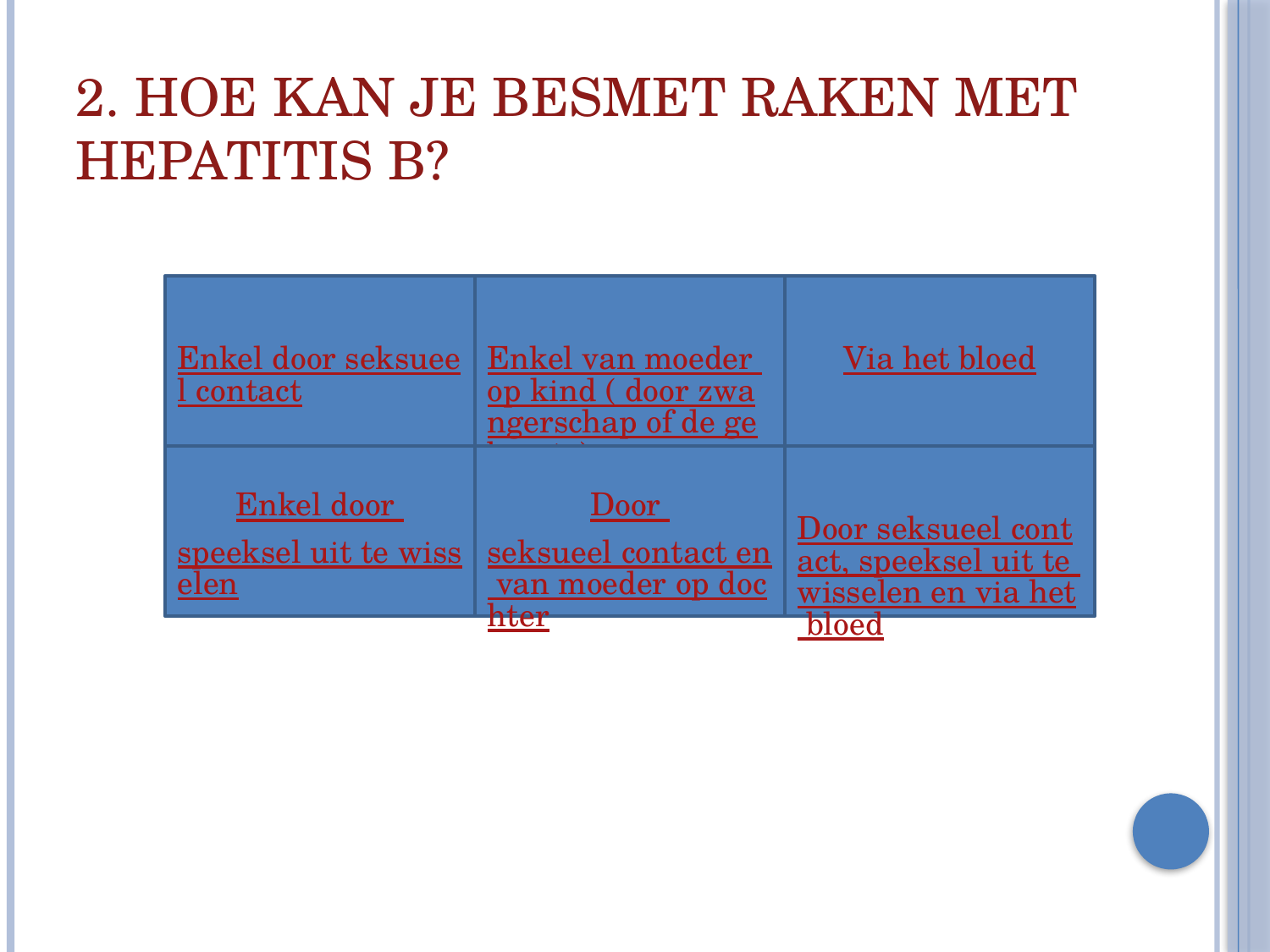

# 2. Hoe kan je besmet raken met Hepatitis B?
Enkel door seksueel contact
Enkel van moeder op kind ( door zwangerschap of de geboorte)
Via het bloed
Enkel door speeksel uit te wisselen
Door seksueel contact en van moeder op dochter
Door seksueel contact, speeksel uit te wisselen en via het bloed